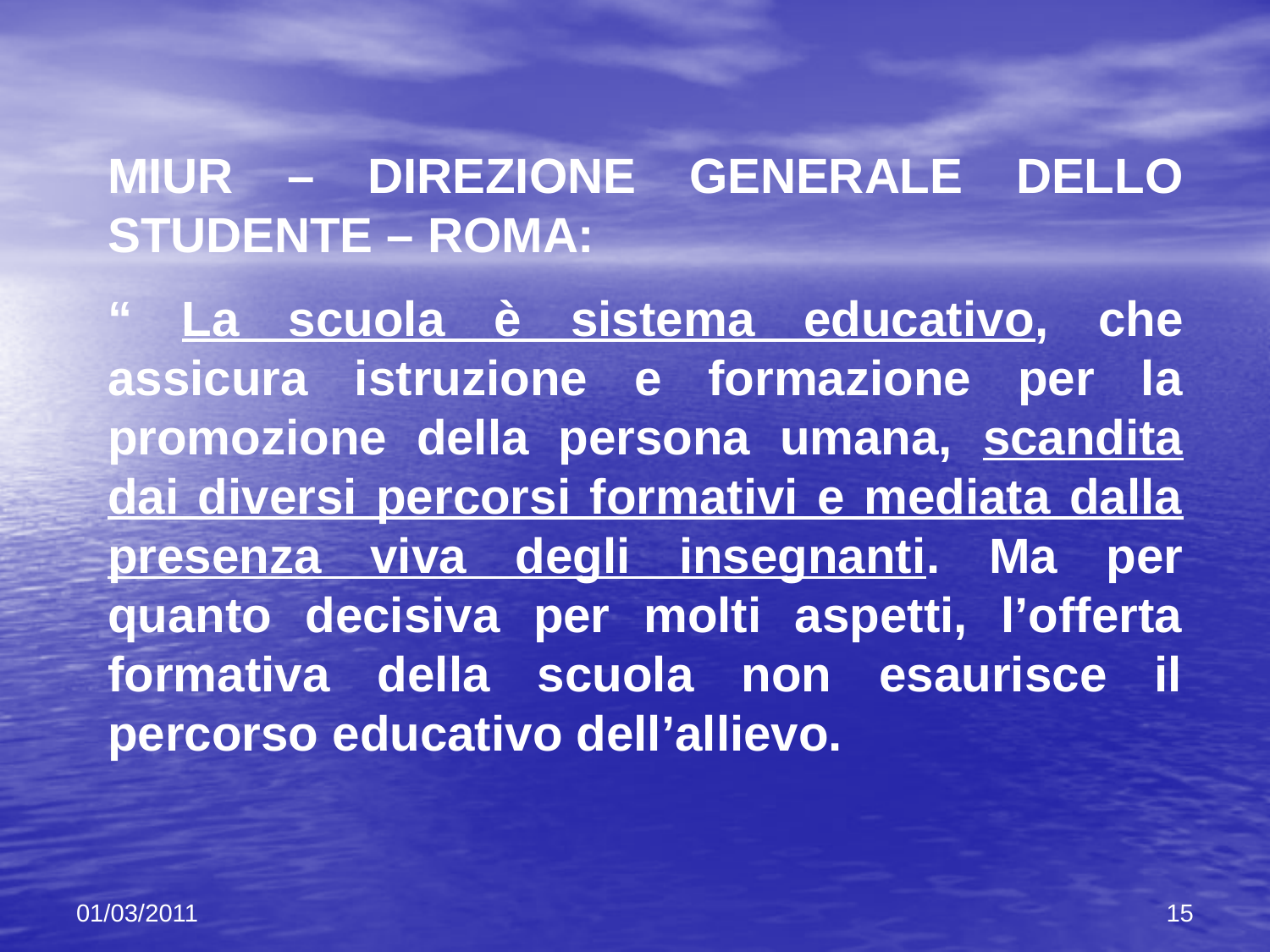

MIUR – DIREZIONE GENERALE DELLO STUDENTE – ROMA:
“ La scuola è sistema educativo, che assicura istruzione e formazione per la promozione della persona umana, scandita dai diversi percorsi formativi e mediata dalla presenza viva degli insegnanti. Ma per quanto decisiva per molti aspetti, l’offerta formativa della scuola non esaurisce il percorso educativo dell’allievo.

01/03/2011
15